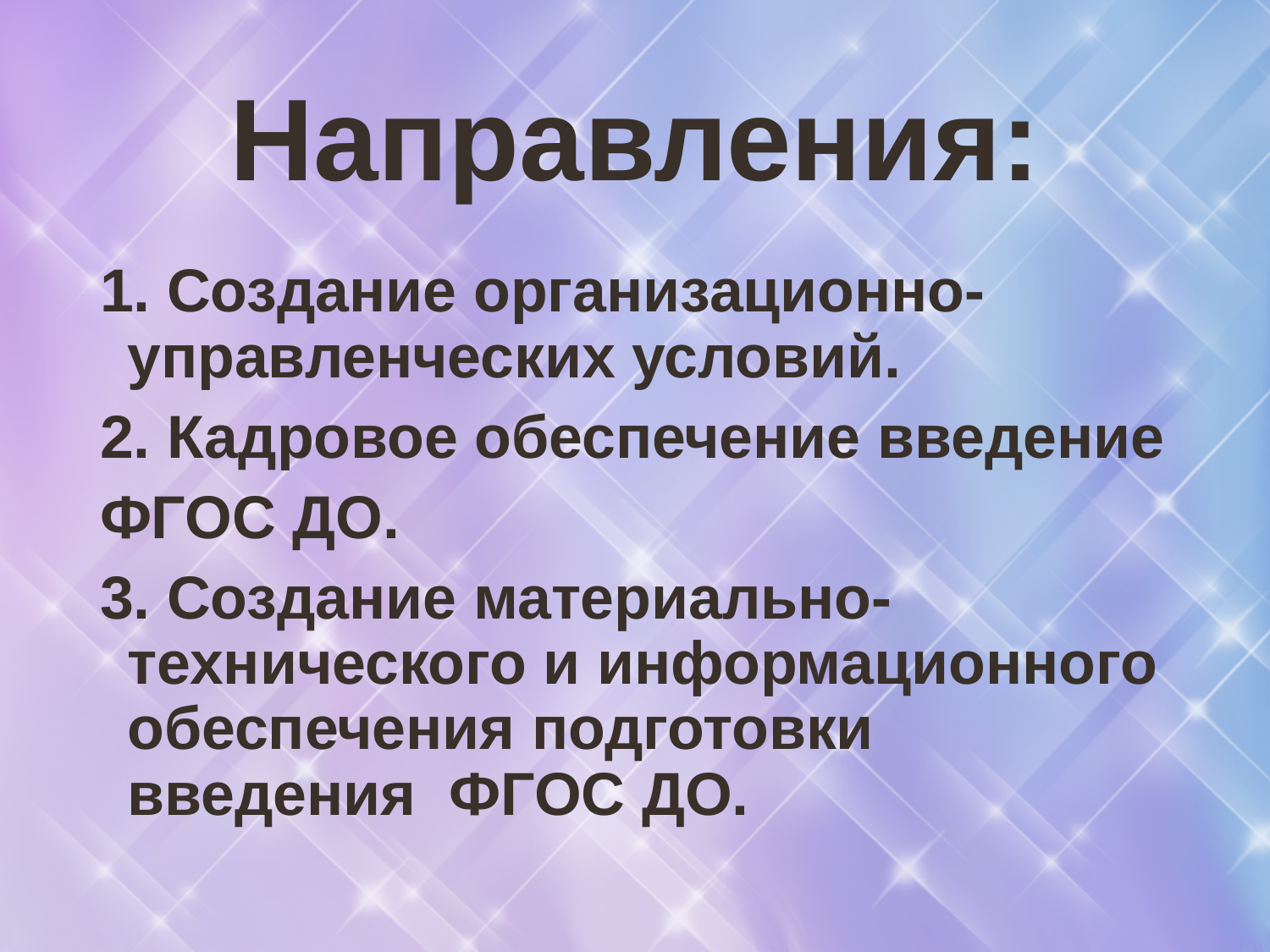

# Направления:
1. Создание организационно-управленческих условий.
2. Кадровое обеспечение введение
ФГОС ДО.
3. Создание материально-технического и информационного обеспечения подготовки  введения  ФГОС ДО.